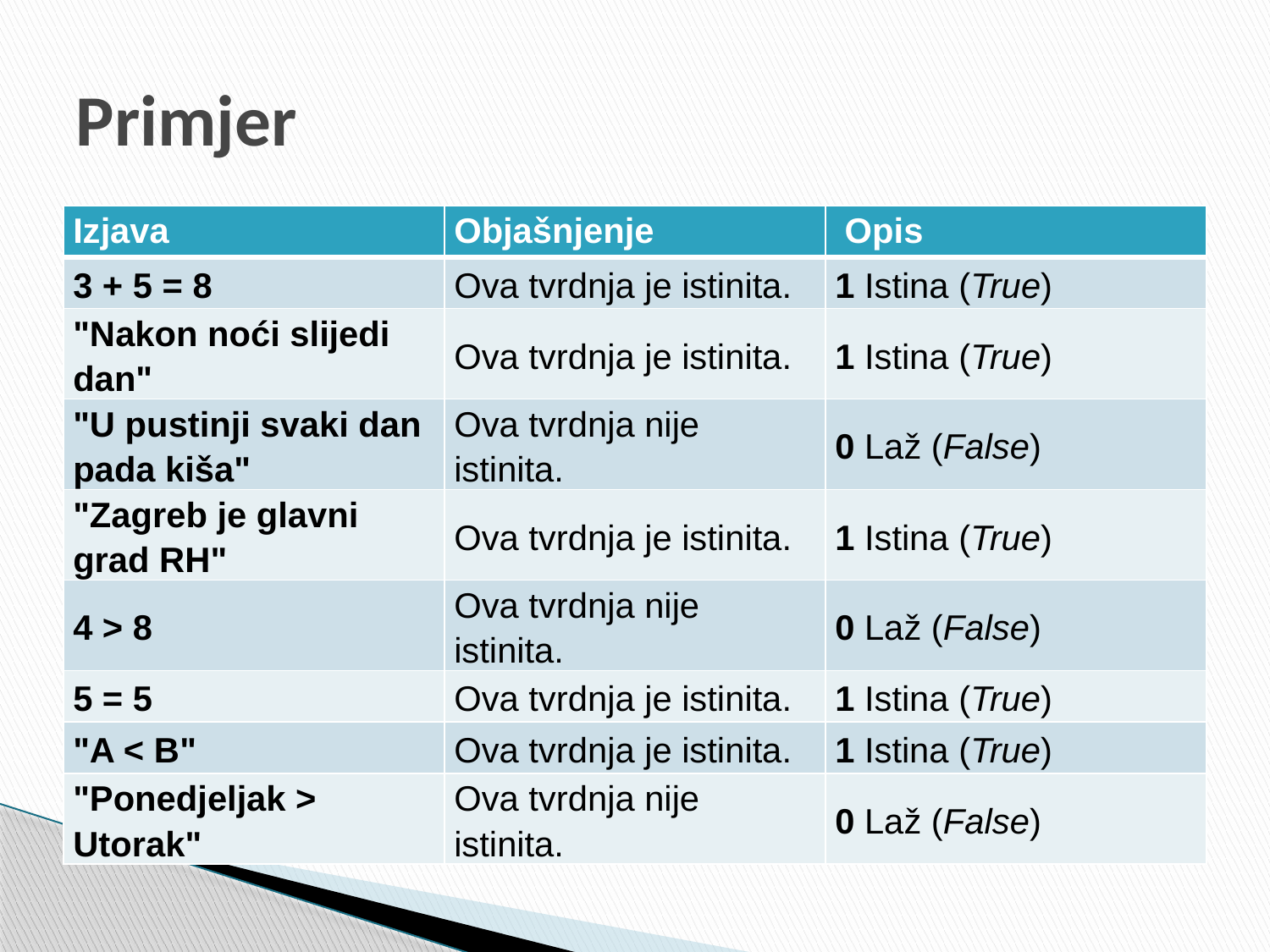

# Primjer
| Izjava | Objašnjenje | Opis |
| --- | --- | --- |
| 3 + 5 = 8 | Ova tvrdnja je istinita. | 1 Istina (True) |
| "Nakon noći slijedi dan" | Ova tvrdnja je istinita. | 1 Istina (True) |
| "U pustinji svaki dan pada kiša" | Ova tvrdnja nije istinita. | 0 Laž (False) |
| "Zagreb je glavni grad RH" | Ova tvrdnja je istinita. | 1 Istina (True) |
| 4 > 8 | Ova tvrdnja nije istinita. | 0 Laž (False) |
| 5 = 5 | Ova tvrdnja je istinita. | 1 Istina (True) |
| "A < B" | Ova tvrdnja je istinita. | 1 Istina (True) |
| "Ponedjeljak > Utorak" | Ova tvrdnja nije istinita. | 0 Laž (False) |